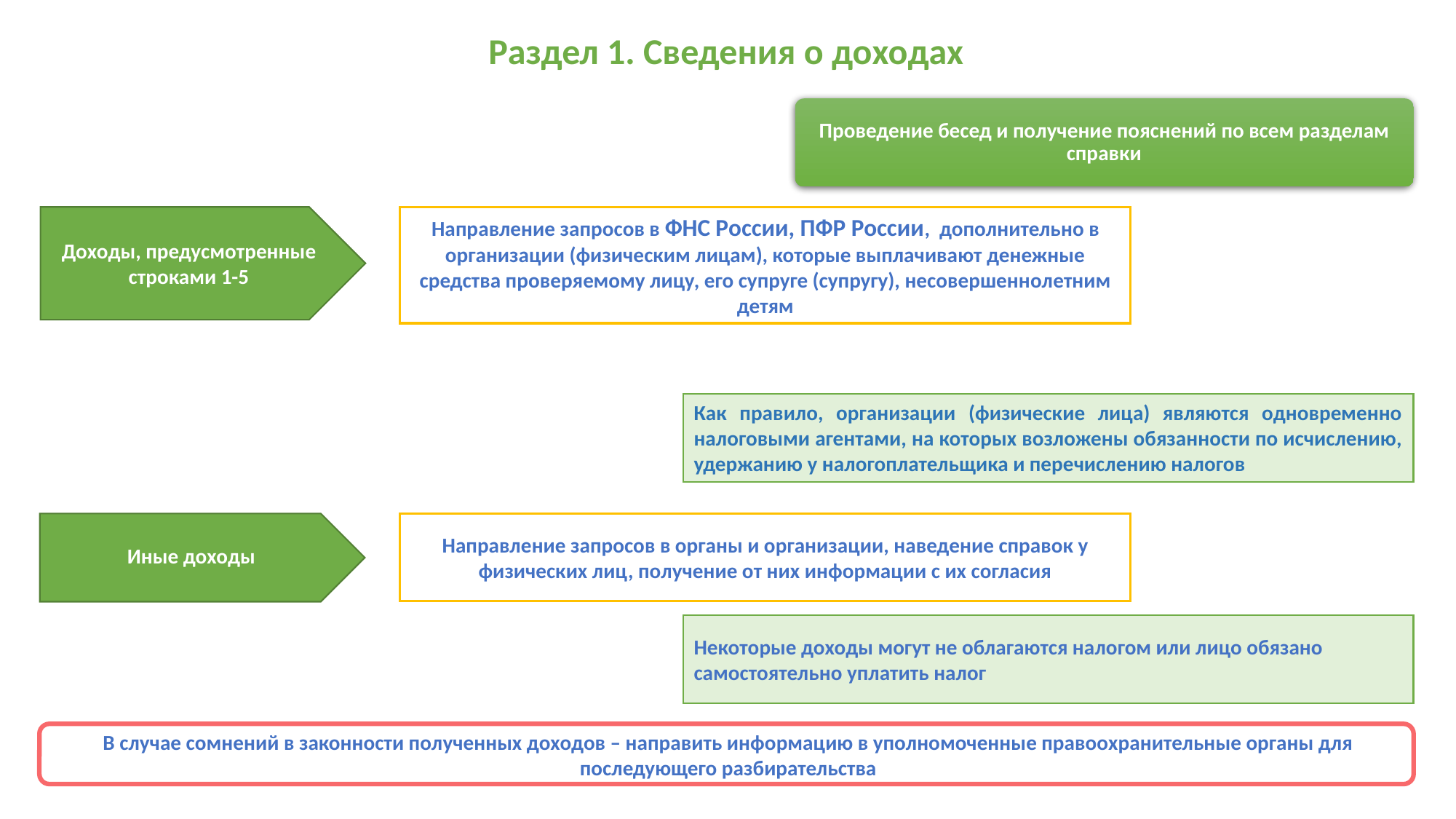

Раздел 1. Сведения о доходах

Проведение бесед и получение пояснений по всем разделам справки
Доходы, предусмотренные строками 1-5
Направление запросов в ФНС России, ПФР России,  дополнительно в организации (физическим лицам), которые выплачивают денежные средства проверяемому лицу, его супруге (супругу), несовершеннолетним детям
Как правило, организации (физические лица) являются одновременно налоговыми агентами, на которых возложены обязанности по исчислению, удержанию у налогоплательщика и перечислению налогов
Иные доходы

Направление запросов в органы и организации, наведение справок у физических лиц, получение от них информации с их согласия

Некоторые доходы могут не облагаются налогом или лицо обязано самостоятельно уплатить налог

В случае сомнений в законности полученных доходов – направить информацию в уполномоченные правоохранительные органы для последующего разбирательства